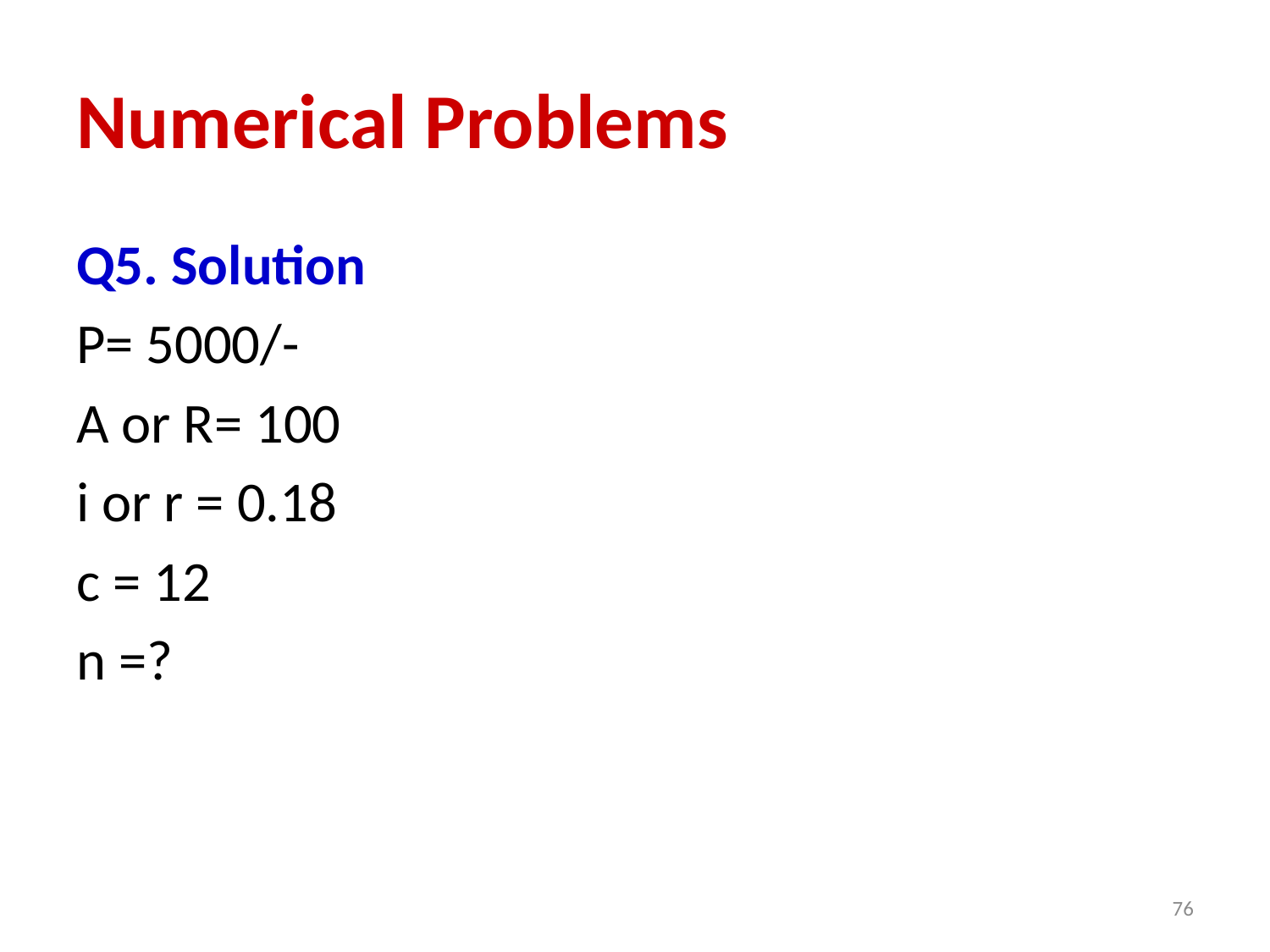

# Numerical Problems
Q5. Solution
P= 5000/-
A or R= 100
i or r = 0.18
c = 12
n =?

76